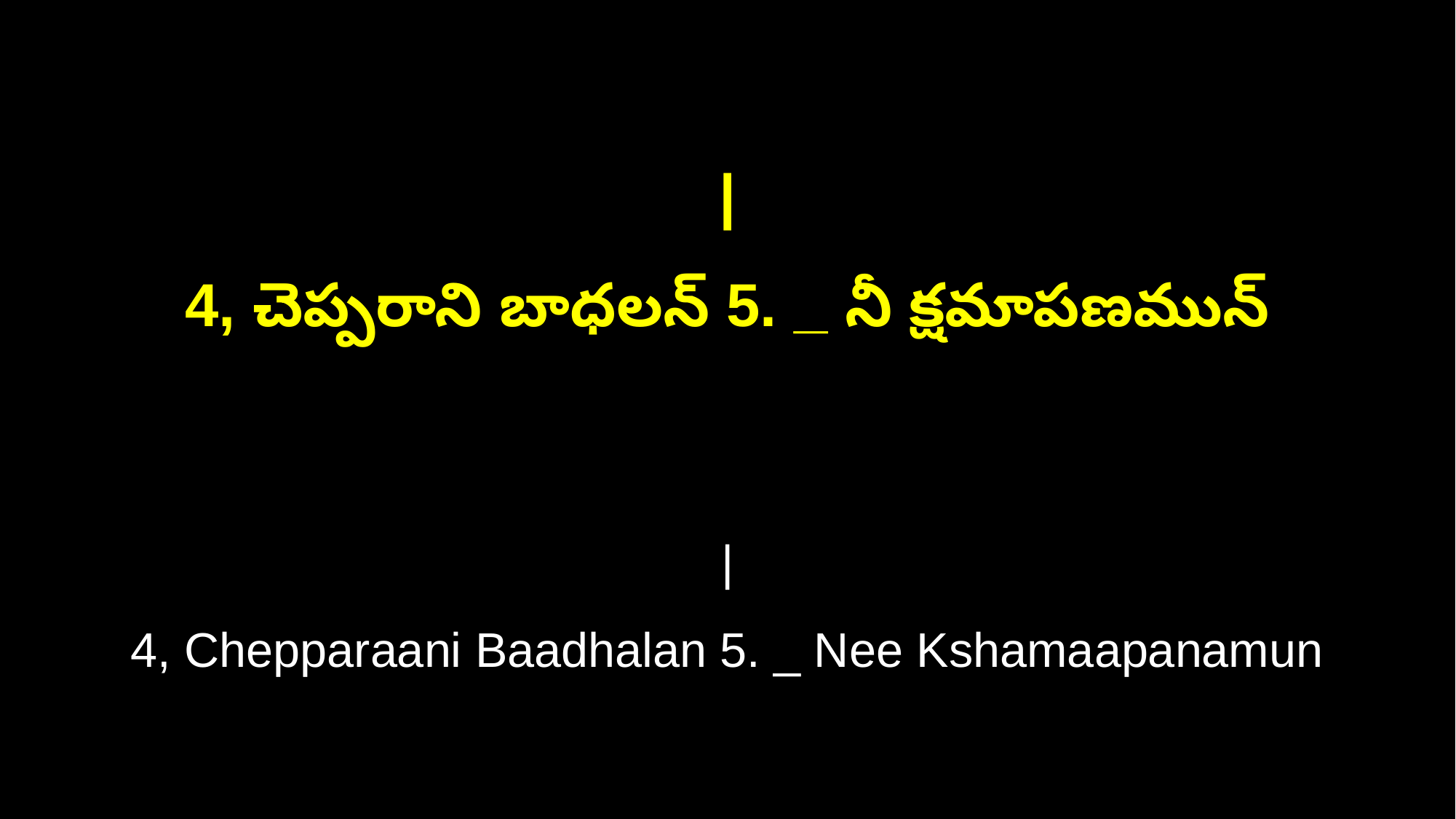

|
4, చెప్పరాని బాధలన్‌ 5. _ నీ క్షమాపణమున్‌
|
4, Chepparaani Baadhalan 5. _ Nee Kshamaapanamun